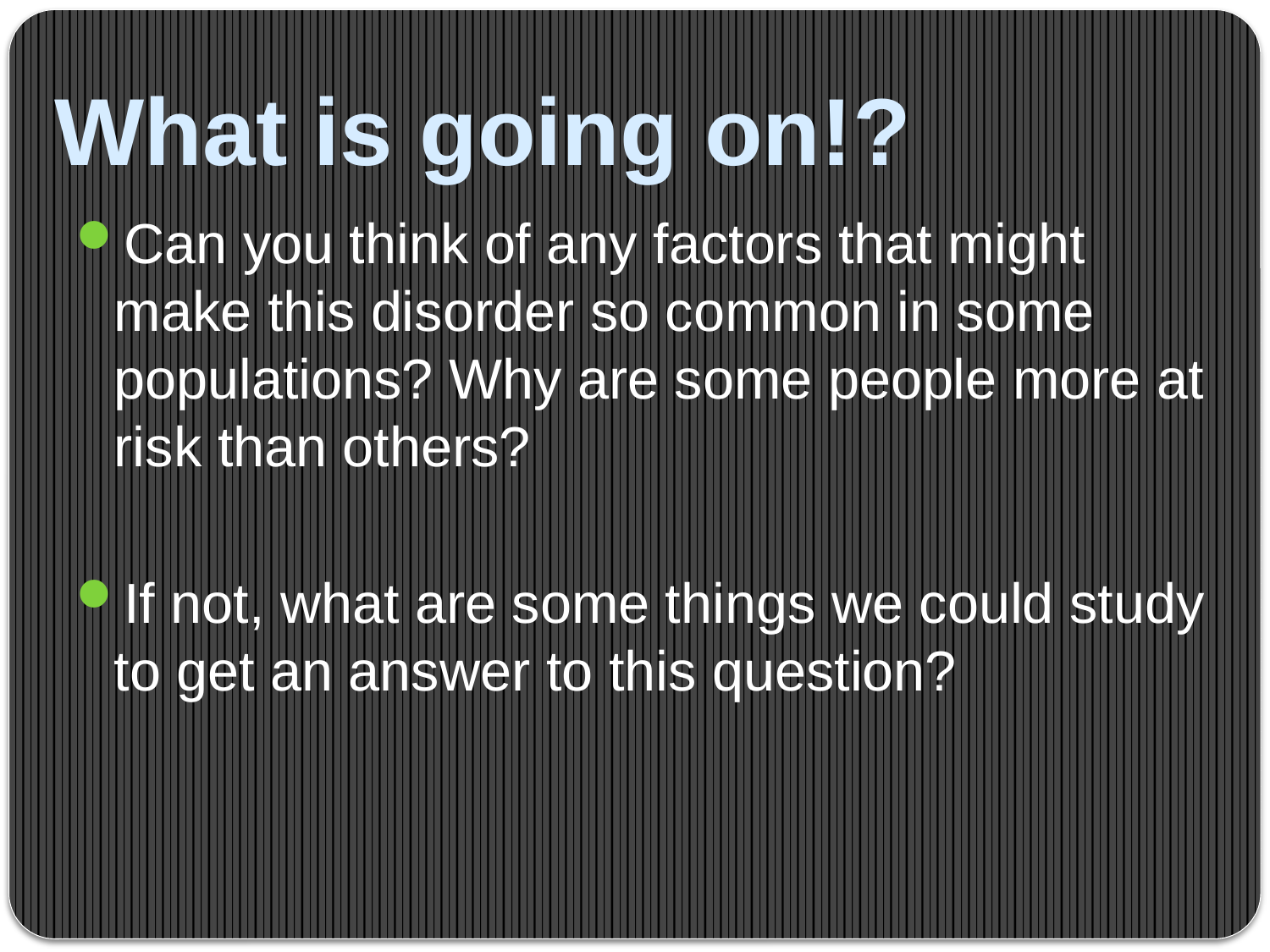

# What is going on!?
Can you think of any factors that might make this disorder so common in some populations? Why are some people more at risk than others?

If not, what are some things we could study to get an answer to this question?